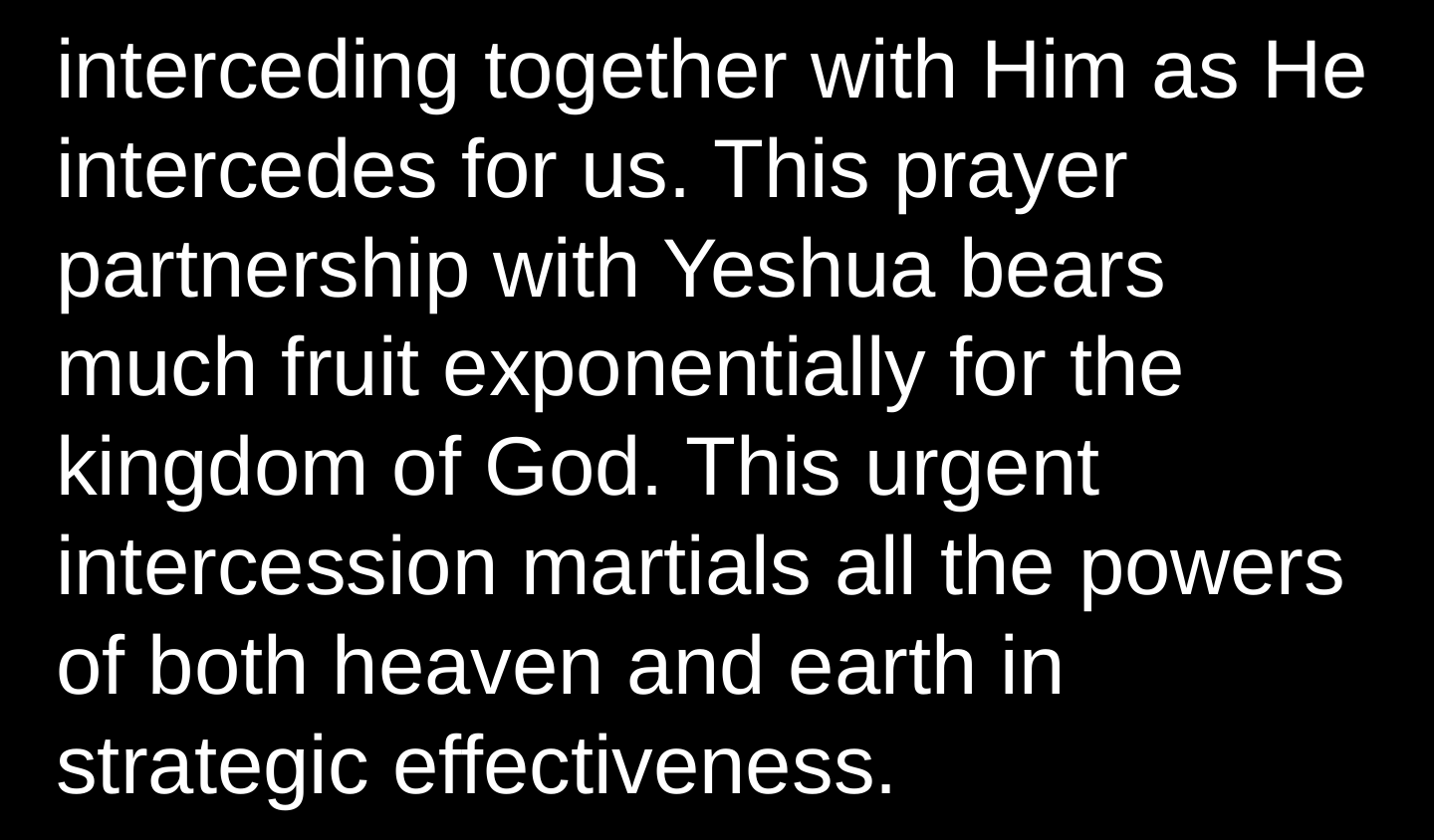

interceding together with Him as He intercedes for us. This prayer partnership with Yeshua bears much fruit exponentially for the kingdom of God. This urgent intercession martials all the powers of both heaven and earth in strategic effectiveness.